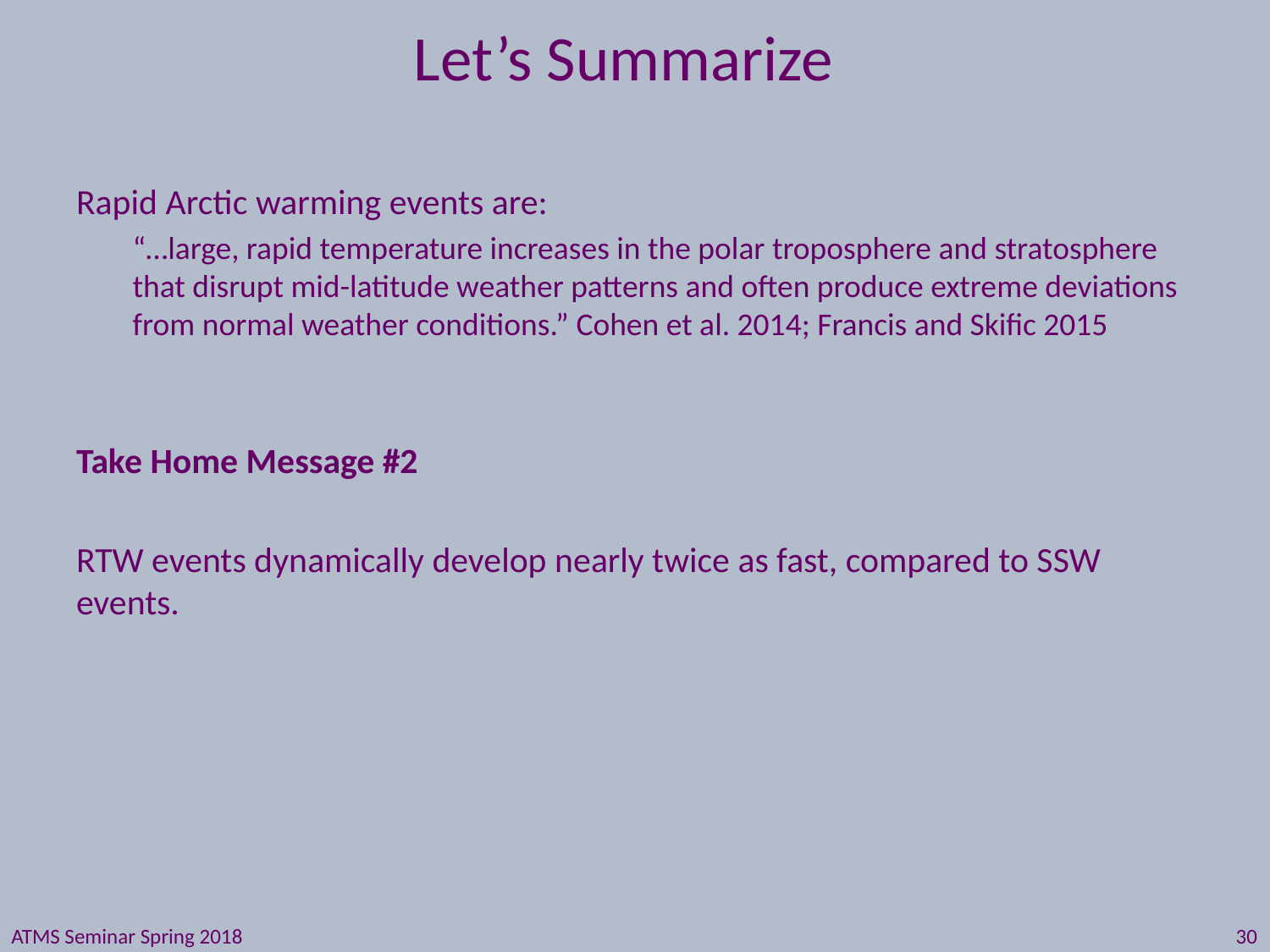

Let’s Summarize

Rapid Arctic warming events are:
“…large, rapid temperature increases in the polar troposphere and stratosphere that disrupt mid-latitude weather patterns and often produce extreme deviations from normal weather conditions.” Cohen et al. 2014; Francis and Skific 2015

Take Home Message #2

RTW events dynamically develop nearly twice as fast, compared to SSW events.

ATMS Seminar Spring 2018
30